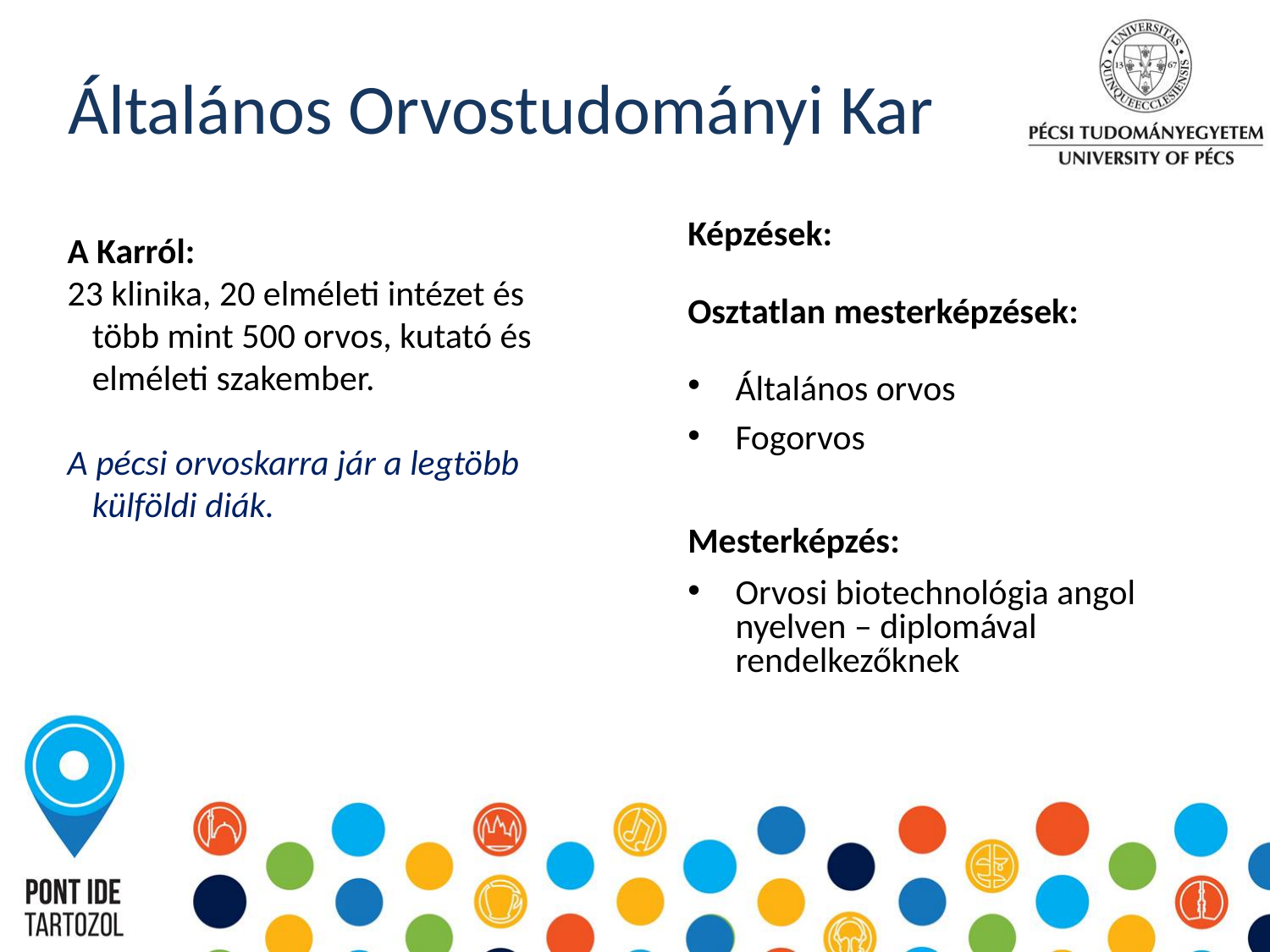

# Általános Orvostudományi Kar
A Karról:
23 klinika, 20 elméleti intézet és több mint 500 orvos, kutató és elméleti szakember.

A pécsi orvoskarra jár a legtöbb külföldi diák.

Képzések:

Osztatlan mesterképzések:

Általános orvos
Fogorvos

Mesterképzés:
Orvosi biotechnológia angol nyelven – diplomával rendelkezőknek